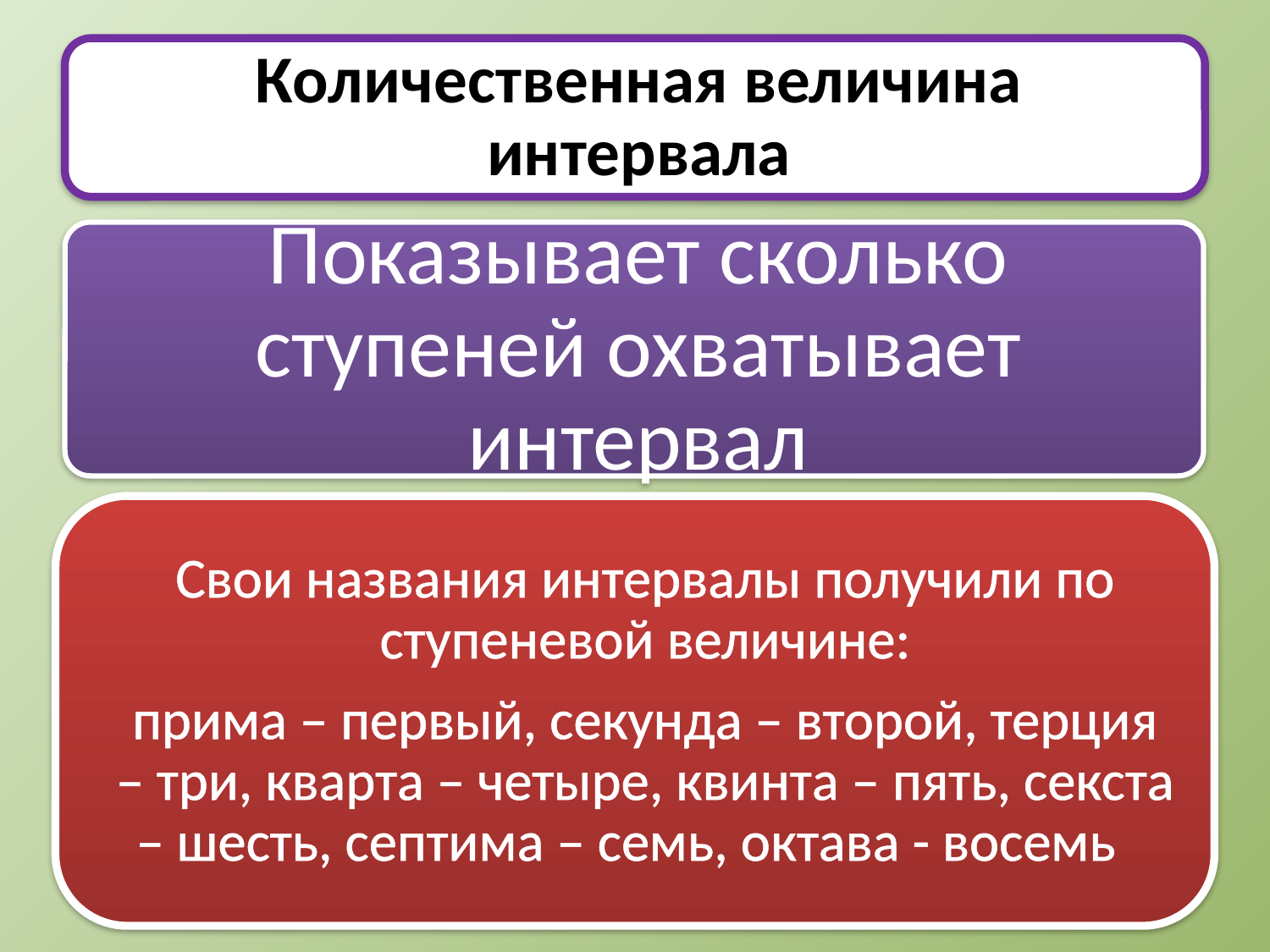

Количественная величина интервала
Показывает сколько ступеней охватывает интервал
Свои названия интервалы получили по ступеневой величине:
прима – первый, секунда – второй, терция – три, кварта – четыре, квинта – пять, секста – шесть, септима – семь, октава - восемь